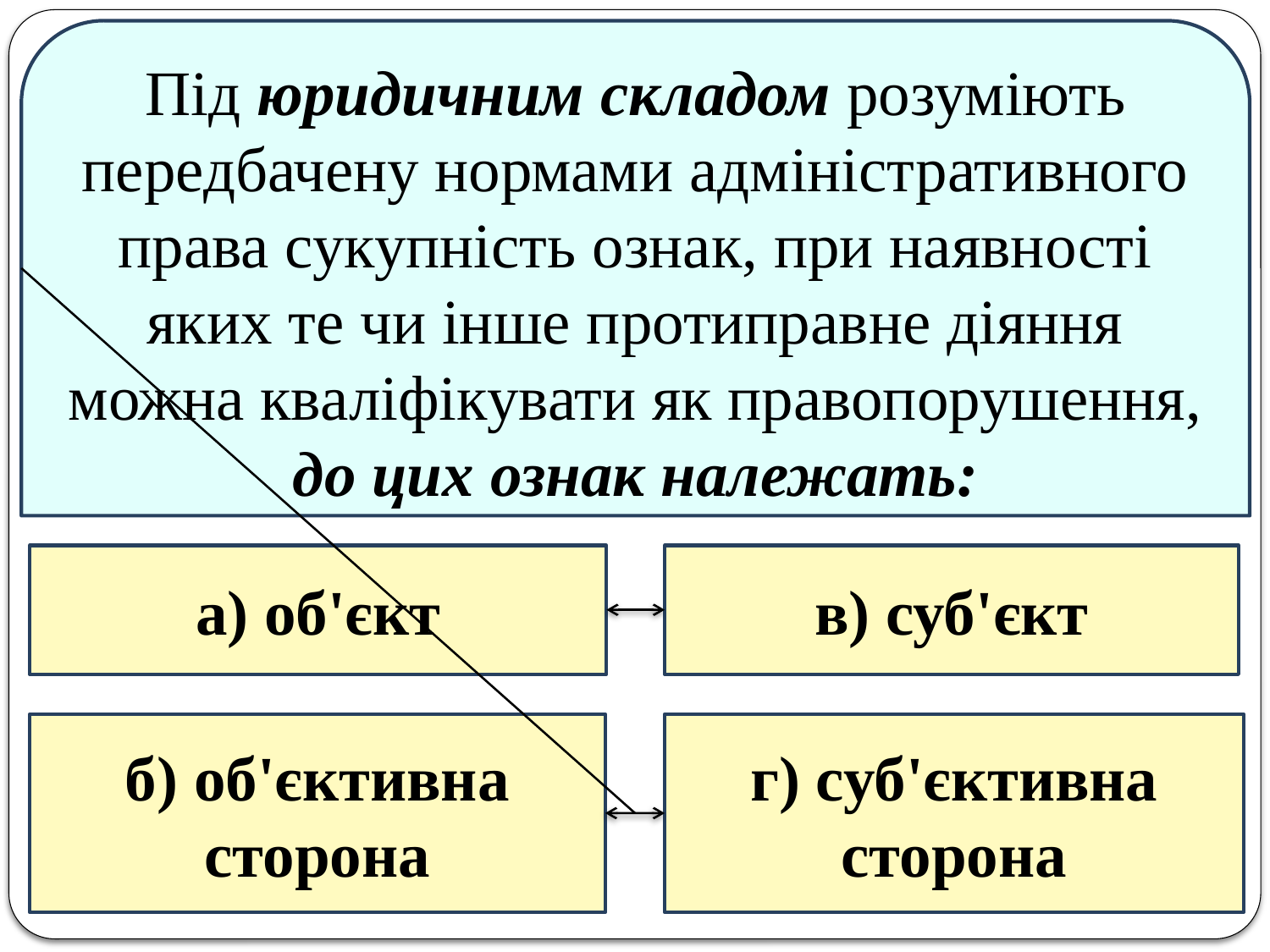

Під юридичним складом розуміють передбачену нормами адміністративного права сукупність ознак, при наявності яких те чи інше протиправне діяння можна кваліфікувати як правопорушення,
до цих ознак належать:
а) об'єкт
в) суб'єкт
б) об'єктивна сторона
г) суб'єктивна сторона